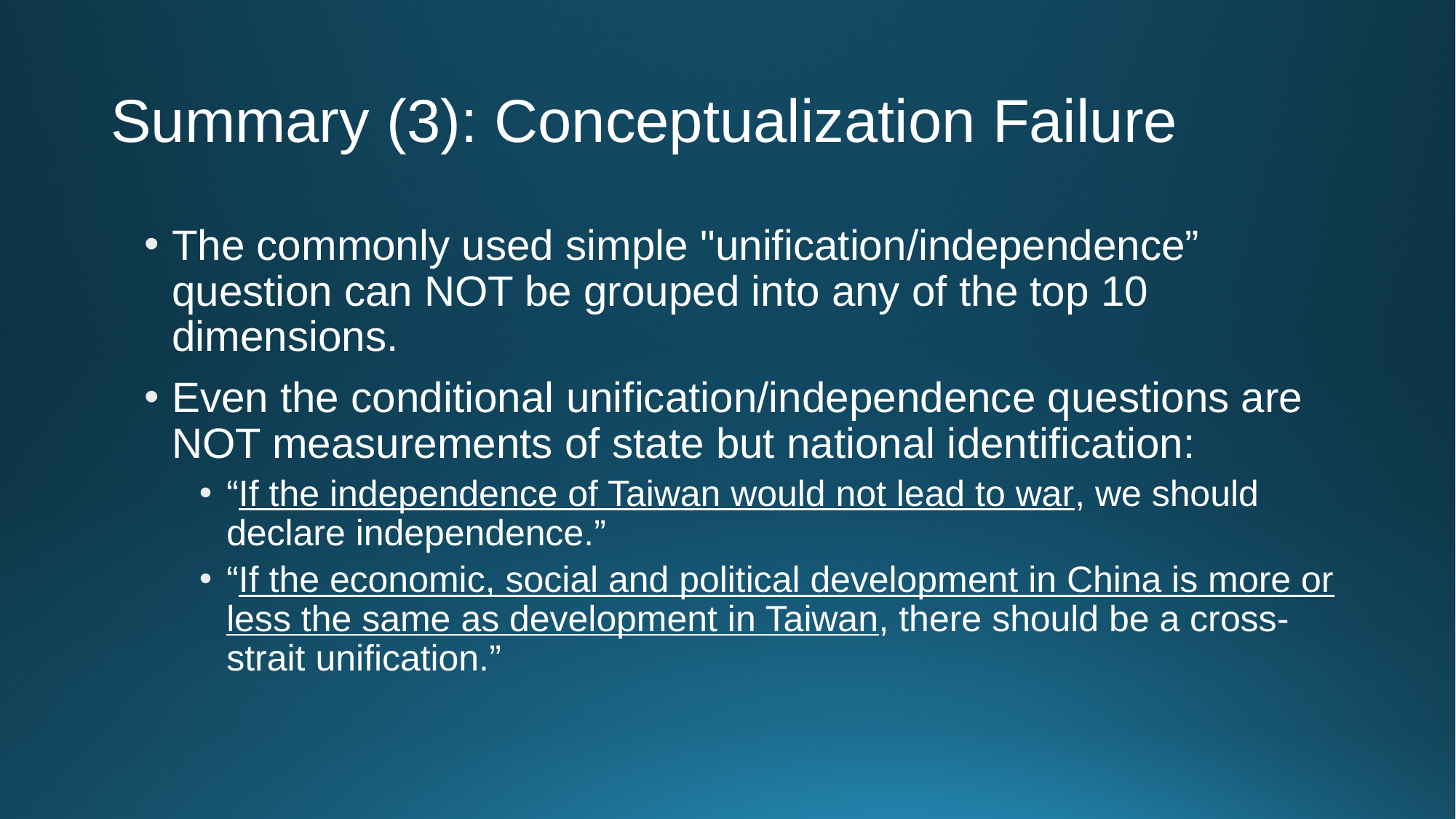

# Summary (3): Conceptualization Failure
The commonly used simple "unification/independence” question can NOT be grouped into any of the top 10 dimensions.
Even the conditional unification/independence questions are NOT measurements of state but national identification:
“If the independence of Taiwan would not lead to war, we should declare independence.”
“If the economic, social and political development in China is more or less the same as development in Taiwan, there should be a cross-strait unification.”